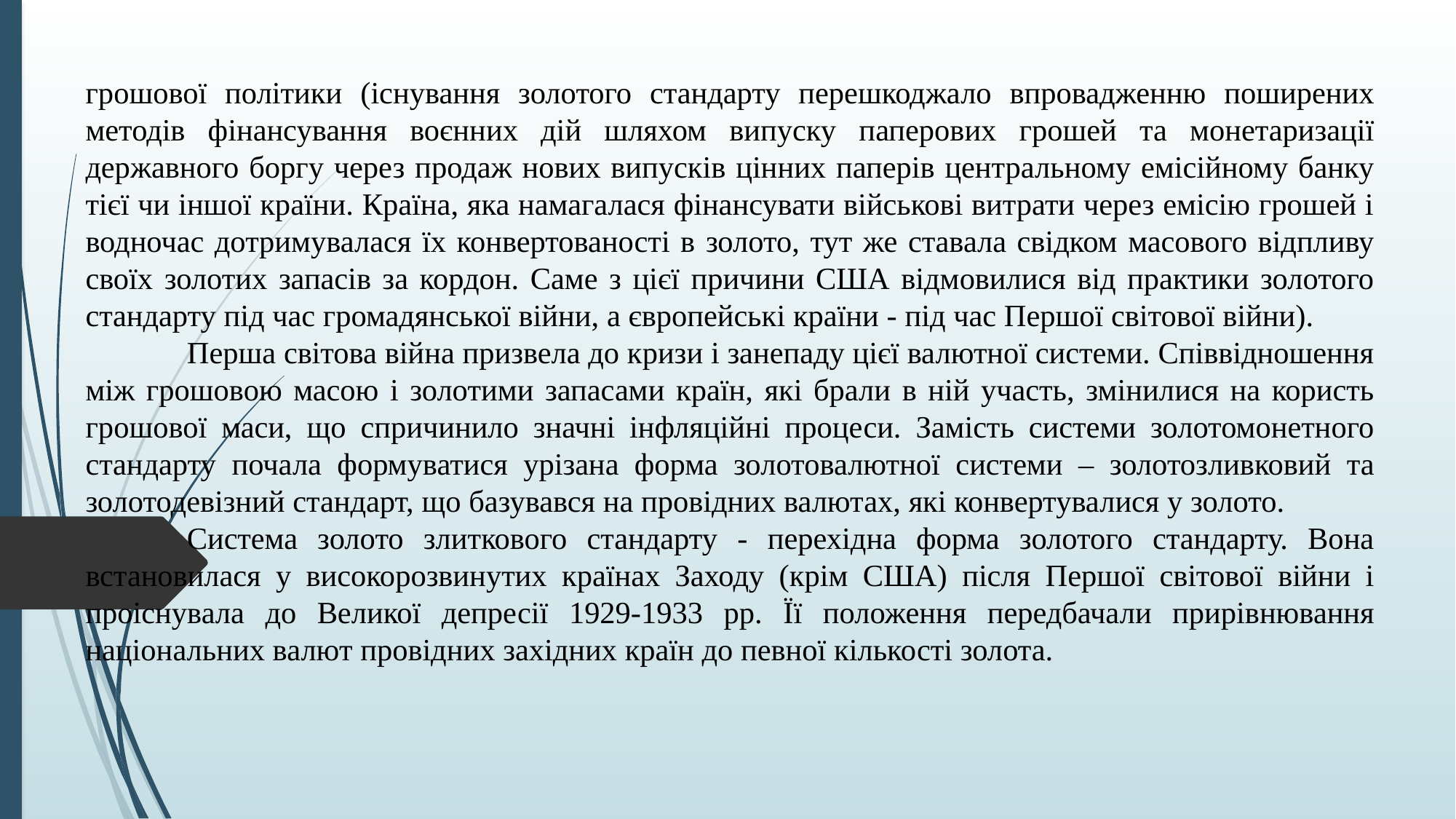

грошової політики (існування золотого стандарту перешкоджало впровадженню поширених методів фінансування воєнних дій шляхом випуску паперових грошей та монетаризації державного боргу через продаж нових випусків цінних паперів центральному емісійному банку тієї чи іншої країни. Країна, яка намагалася фінансувати військові витрати через емісію грошей і водночас дотримувалася їх конвертованості в золото, тут же ставала свідком масового відпливу своїх золотих запасів за кордон. Саме з цієї причини США відмовилися від практики золотого стандарту під час громадянської війни, а європейські країни - під час Першої світової війни).
	Перша світова війна призвела до кризи і занепаду цієї валютної системи. Співвідношення між грошовою масою і золотими запасами країн, які брали в ній участь, змінилися на користь грошової маси, що спричинило значні інфляційні процеси. Замість системи золотомонетного стандарту почала формуватися урізана форма золотовалютної системи – золотозливковий та золотодевізний стандарт, що базувався на провідних валютах, які конвертувалися у золото.
	Система золото злиткового стандарту - перехідна форма золотого стандарту. Вона встановилася у високорозвинутих країнах Заходу (крім США) після Першої світової війни і проіснувала до Великої депресії 1929-1933 рр. Її положення передбачали прирівнювання національних валют провідних західних країн до певної кількості золота.